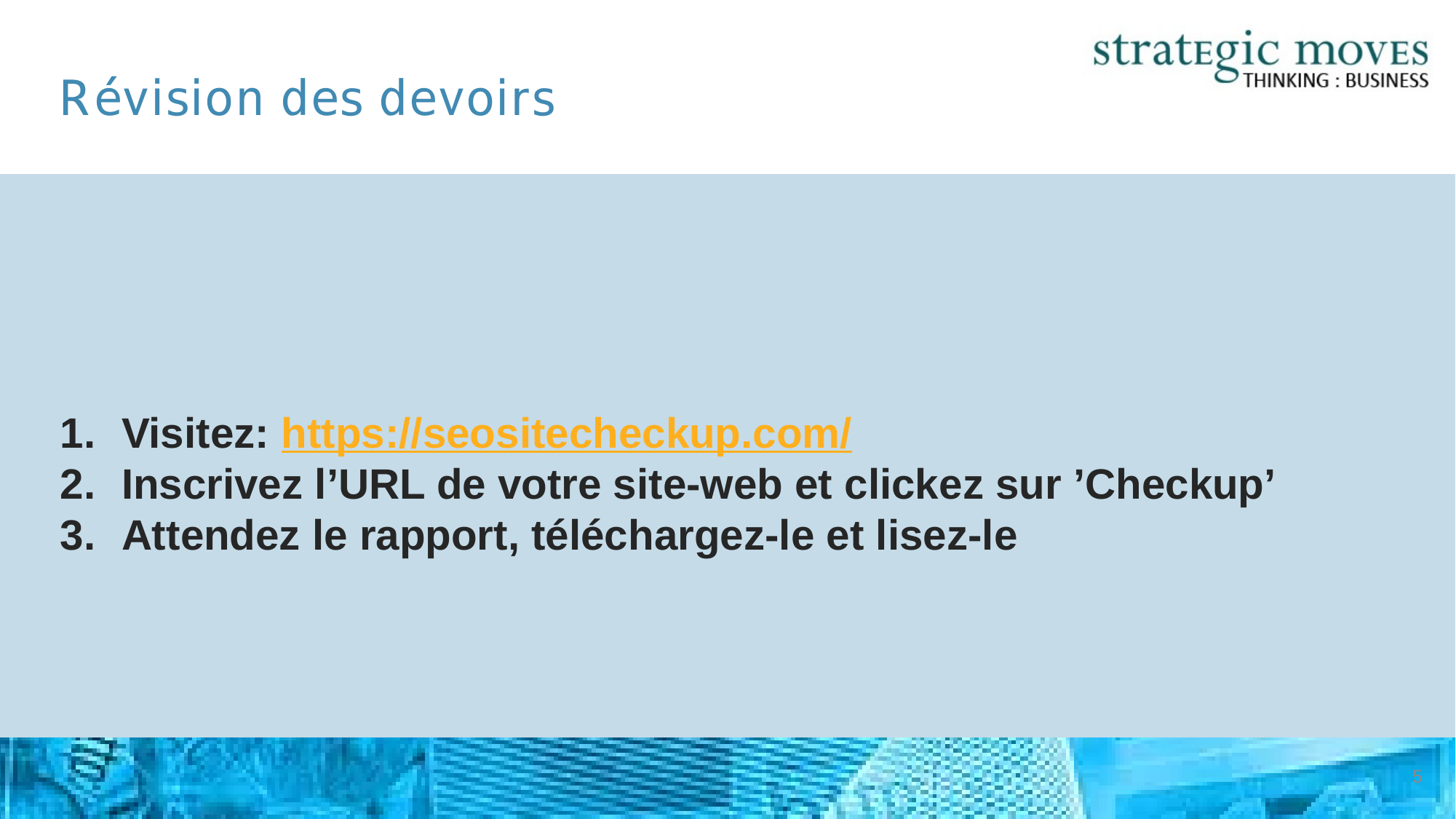

# Révision des devoirs

Visitez: https://seositecheckup.com/
Inscrivez l’URL de votre site-web et clickez sur ’Checkup’
Attendez le rapport, téléchargez-le et lisez-le

5